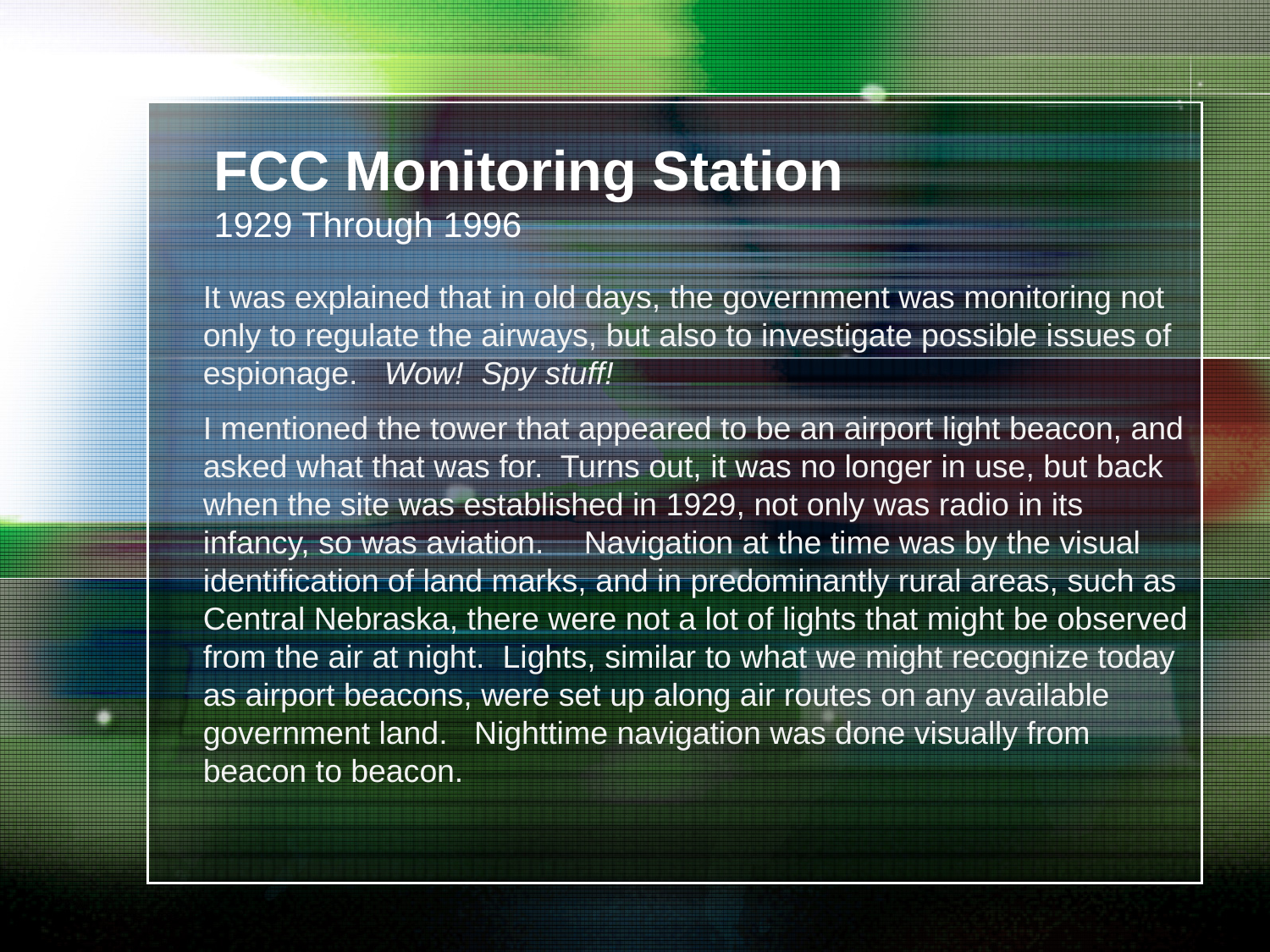

# FCC Monitoring Station 1929 Through 1996

It was explained that in old days, the government was monitoring not only to regulate the airways, but also to investigate possible issues of espionage.   Wow!  Spy stuff!

I mentioned the tower that appeared to be an airport light beacon, and asked what that was for.  Turns out, it was no longer in use, but back when the site was established in 1929, not only was radio in its infancy, so was aviation.  	Navigation at the time was by the visual identification of land marks, and in predominantly rural areas, such as Central Nebraska, there were not a lot of lights that might be observed from the air at night.  Lights, similar to what we might recognize today as airport beacons, were set up along air routes on any available government land.   Nighttime navigation was done visually from beacon to beacon.